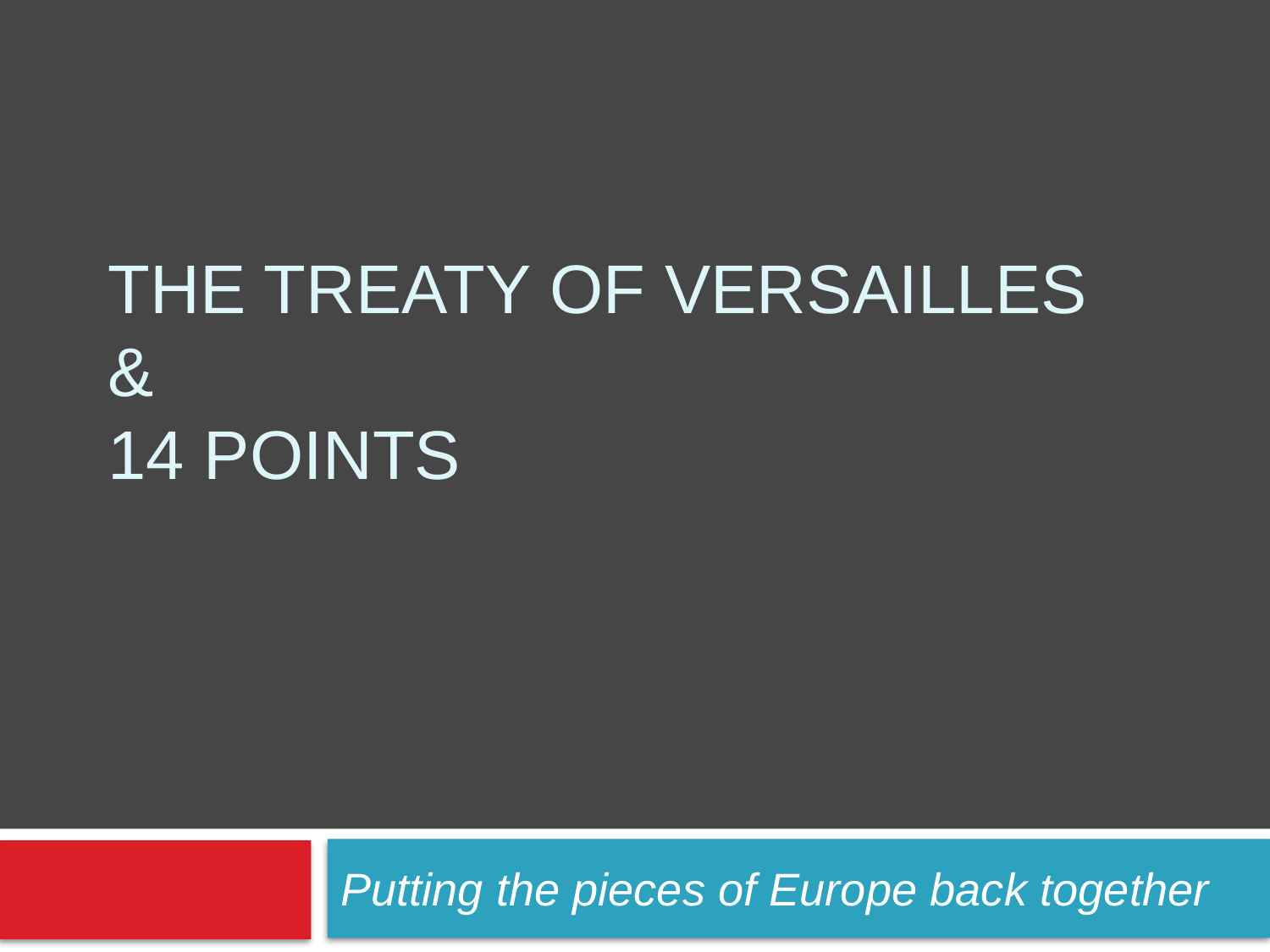

# The Treaty of Versailles & 14 Points
Putting the pieces of Europe back together